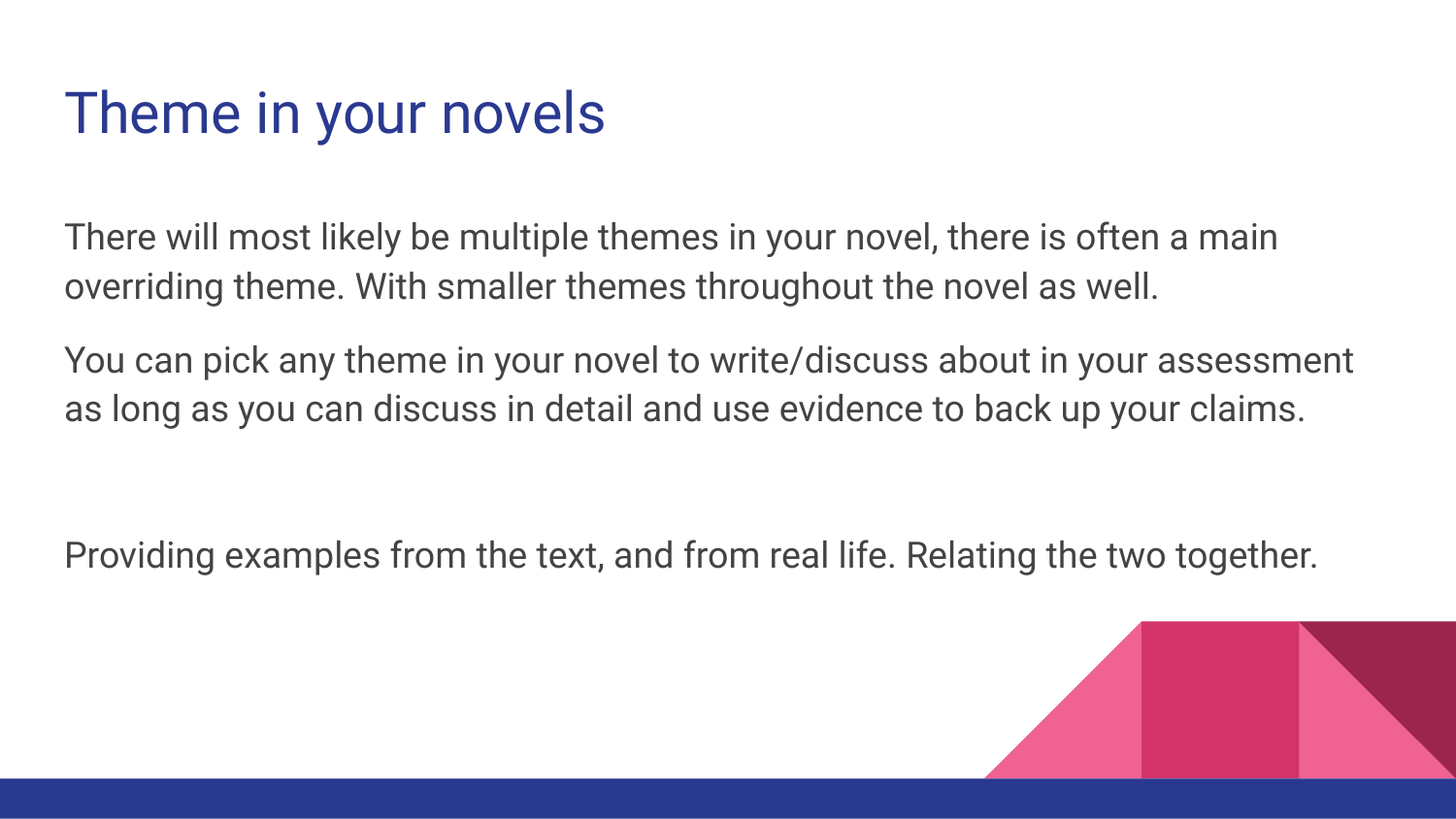

# Theme in your novels
There will most likely be multiple themes in your novel, there is often a main overriding theme. With smaller themes throughout the novel as well.
You can pick any theme in your novel to write/discuss about in your assessment as long as you can discuss in detail and use evidence to back up your claims.

Providing examples from the text, and from real life. Relating the two together.